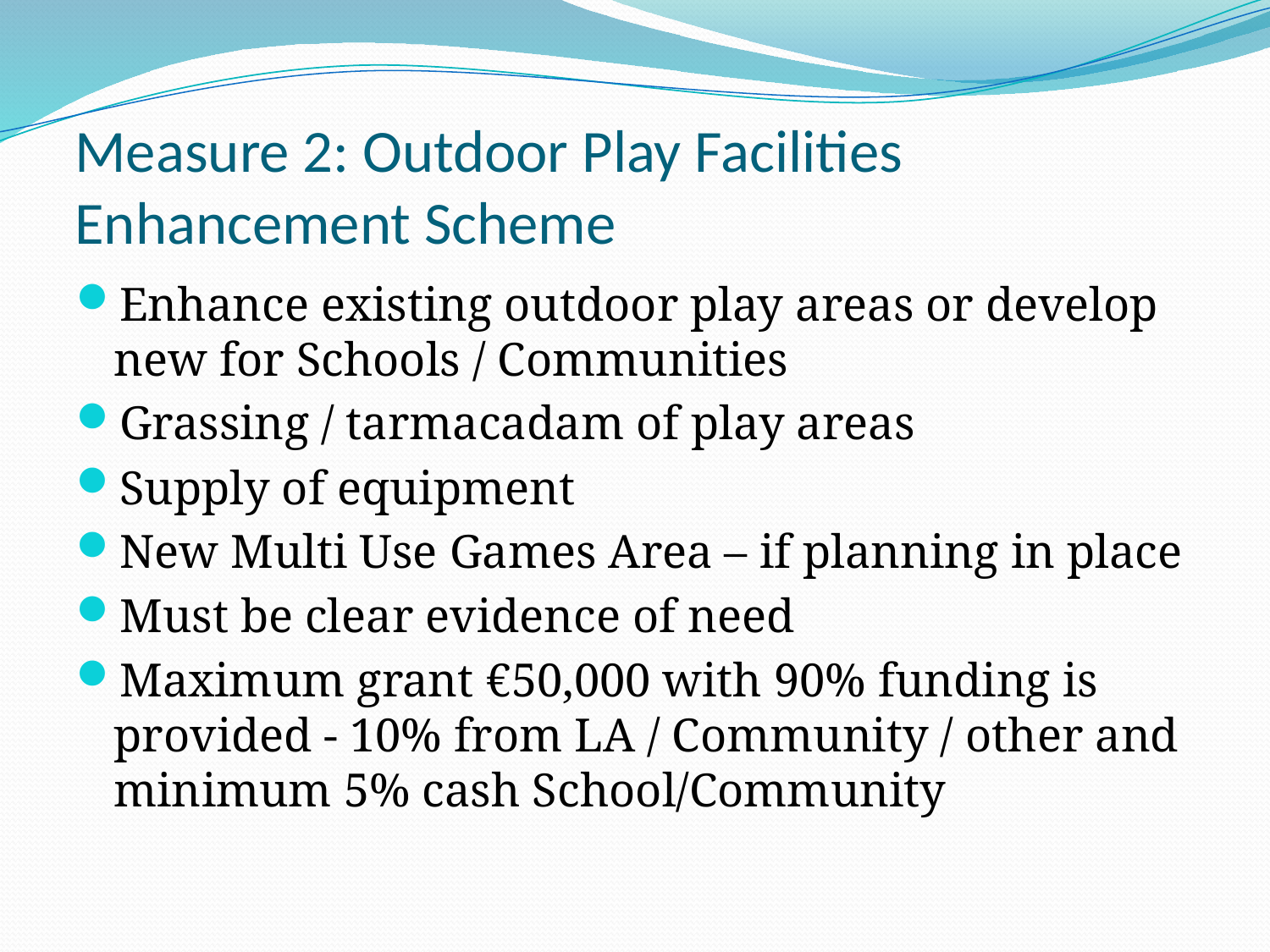

# Measure 2: Outdoor Play Facilities Enhancement Scheme
Enhance existing outdoor play areas or develop new for Schools / Communities
Grassing / tarmacadam of play areas
Supply of equipment
New Multi Use Games Area – if planning in place
Must be clear evidence of need
Maximum grant €50,000 with 90% funding is provided - 10% from LA / Community / other and minimum 5% cash School/Community